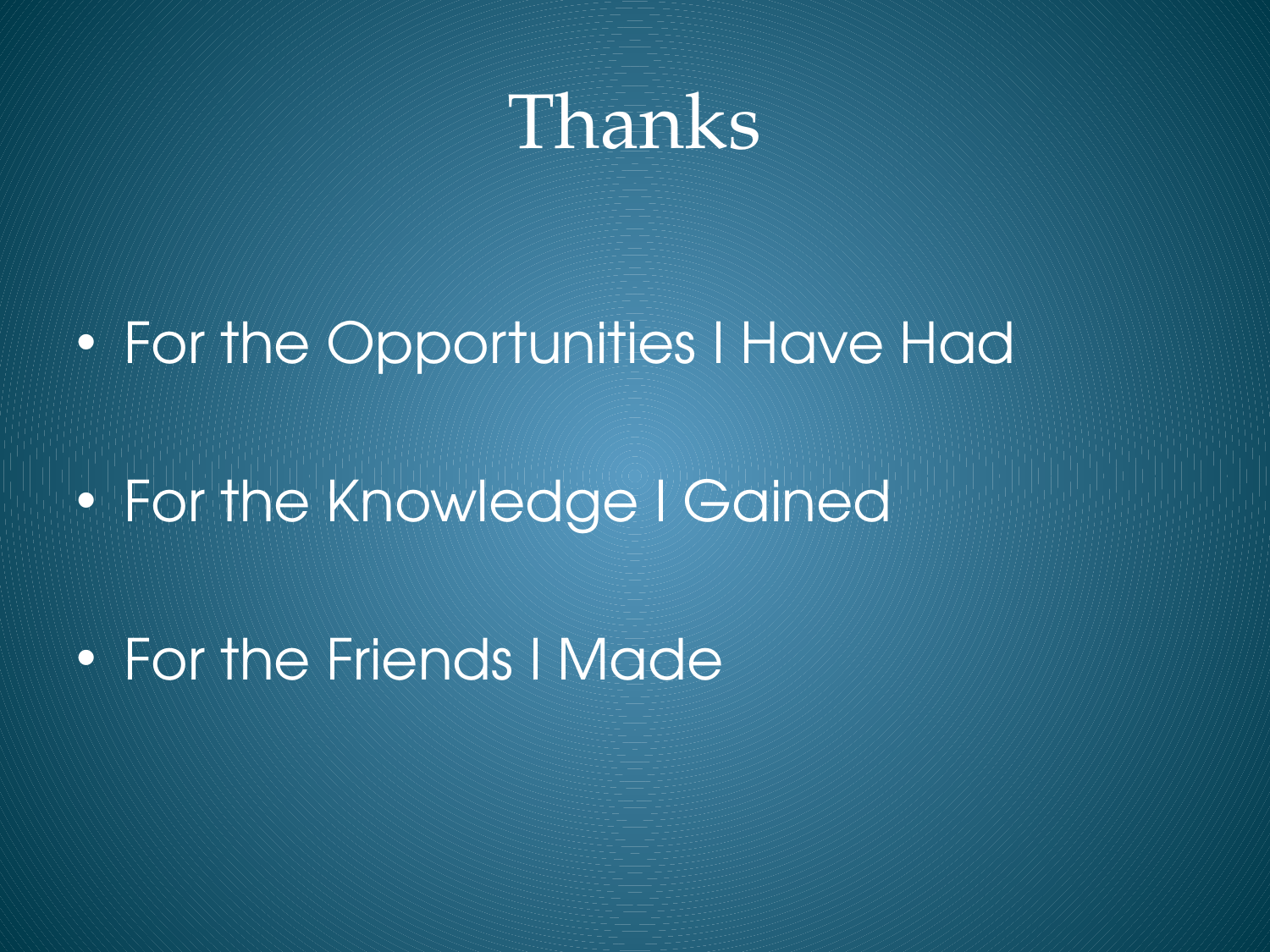

# Thanks

For the Opportunities I Have Had

For the Knowledge I Gained

For the Friends I Made